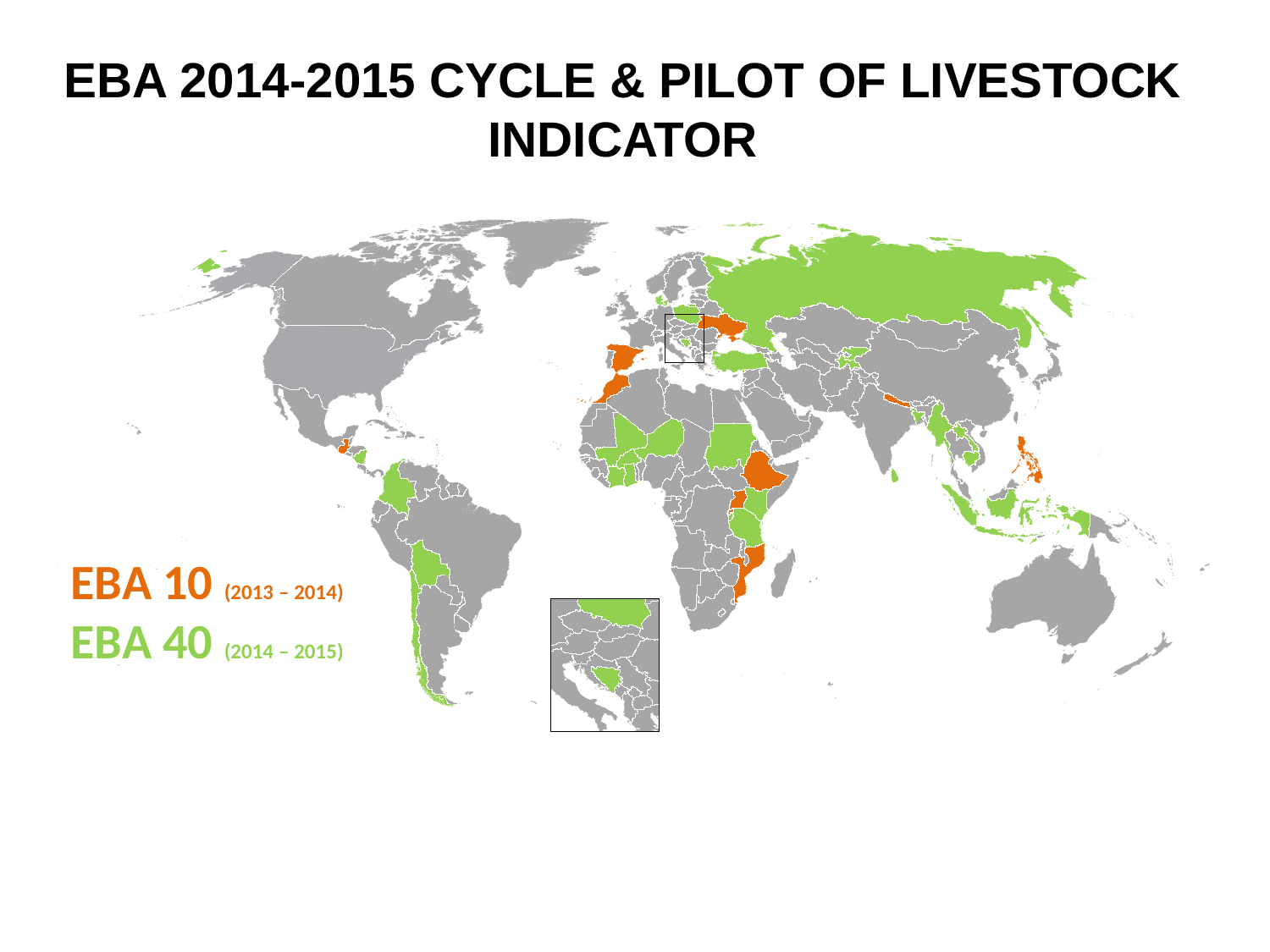

EBA 2014-2015 CYCLE & PILOT OF LIVESTOCK INDICATOR

EBA 10 (2013 – 2014)
EBA 40 (2014 – 2015)